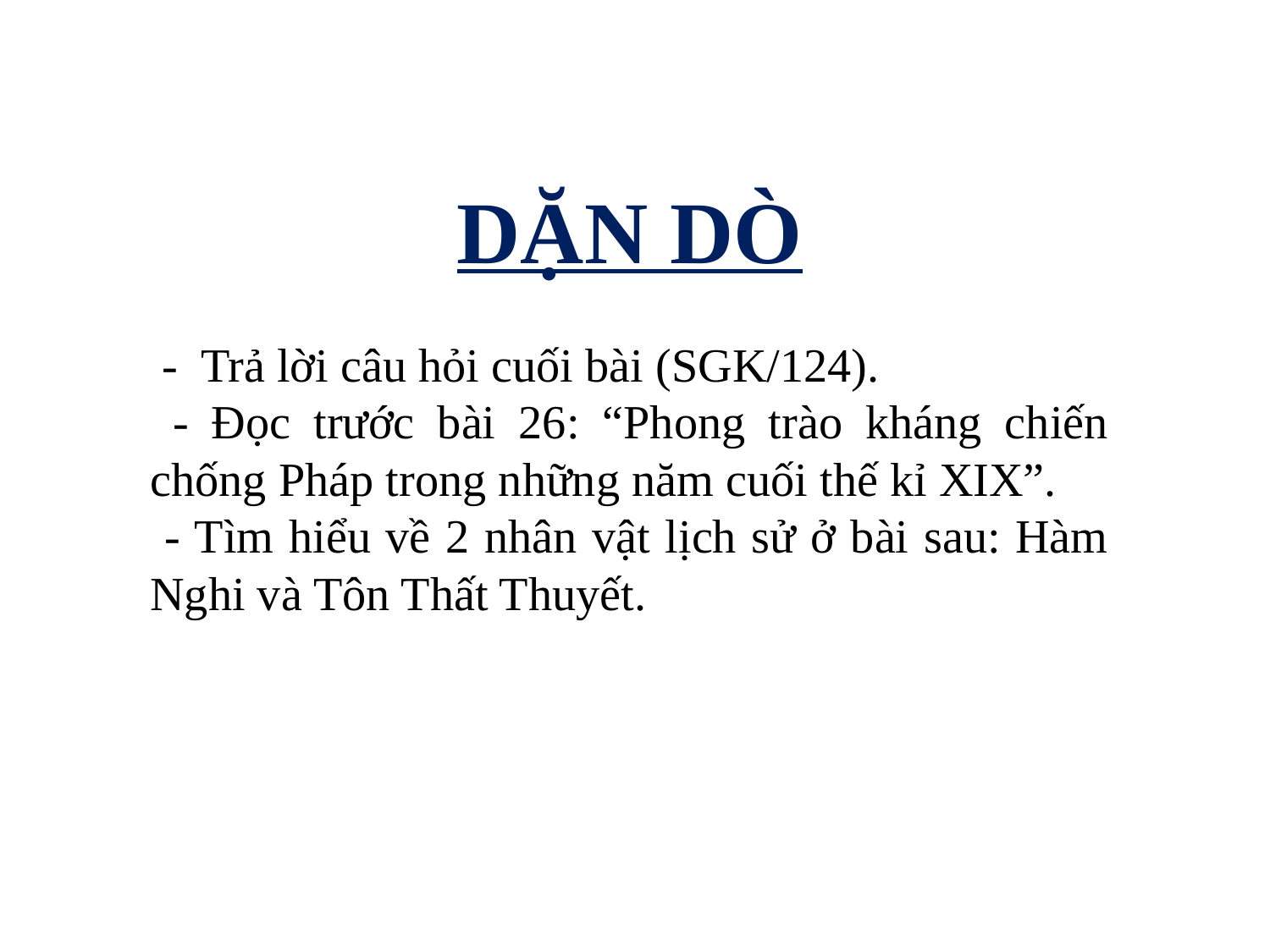

DẶN DÒ
 -  Trả lời câu hỏi cuối bài (SGK/124).
 - Đọc trước bài 26: “Phong trào kháng chiến chống Pháp trong những năm cuối thế kỉ XIX”.
 - Tìm hiểu về 2 nhân vật lịch sử ở bài sau: Hàm Nghi và Tôn Thất Thuyết.